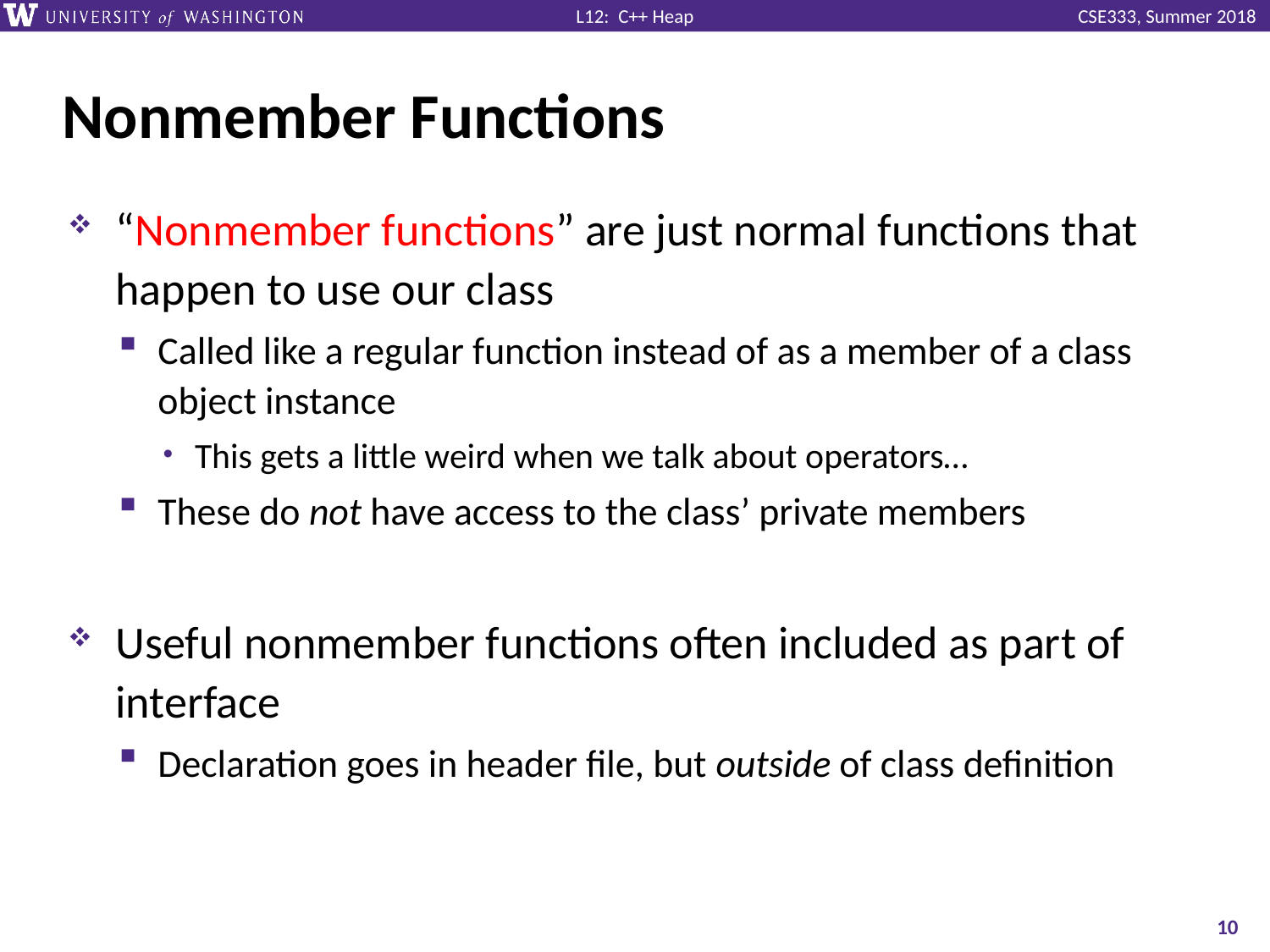

# Nonmember Functions
“Nonmember functions” are just normal functions that happen to use our class
Called like a regular function instead of as a member of a class object instance
This gets a little weird when we talk about operators…
These do not have access to the class’ private members

Useful nonmember functions often included as part of interface
Declaration goes in header file, but outside of class definition
10